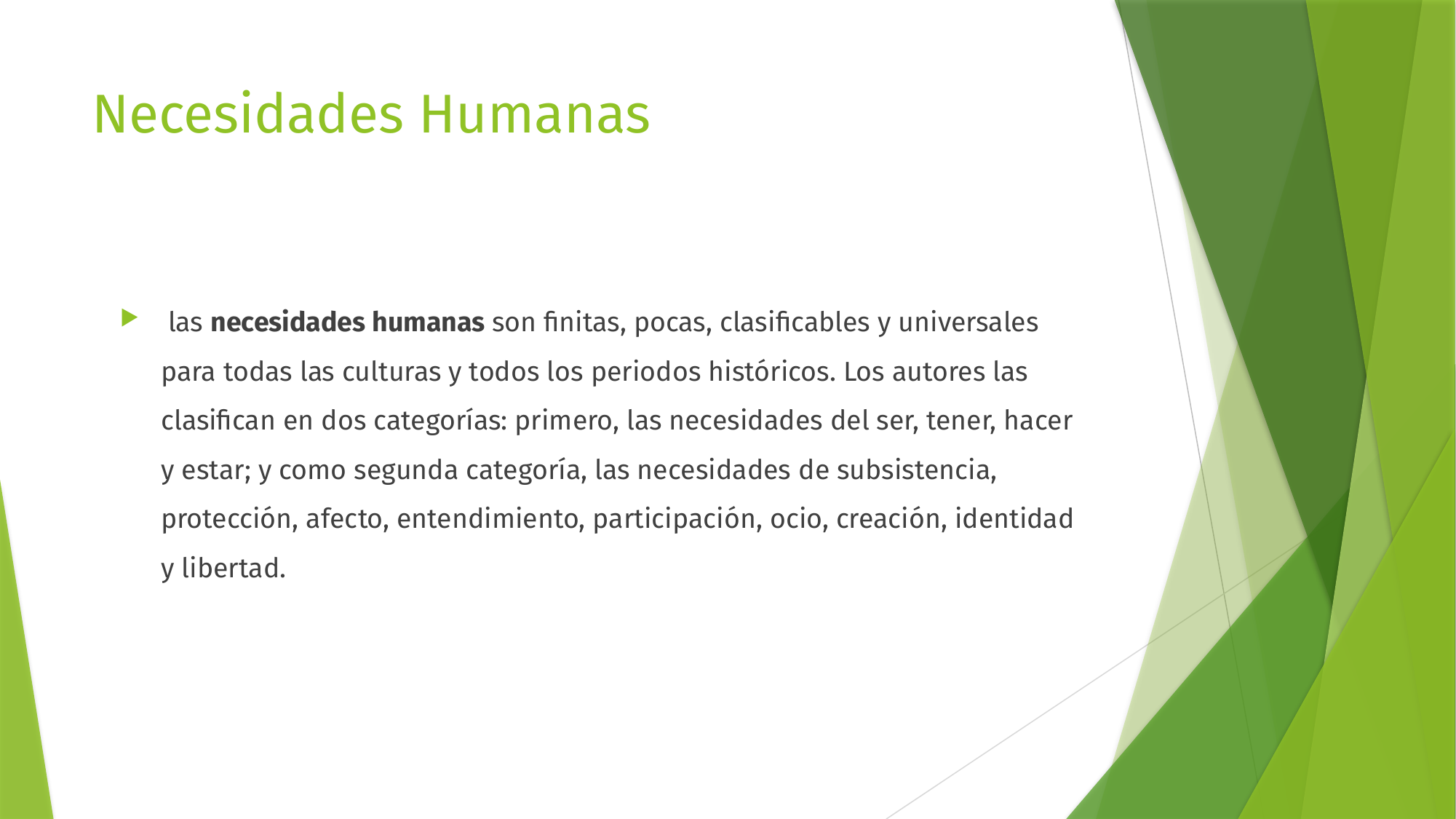

# Necesidades Humanas
 las necesidades humanas son finitas, pocas, clasificables y universales para todas las culturas y todos los periodos históricos. Los autores las clasifican en dos categorías: primero, las necesidades del ser, tener, hacer y estar; y como segunda categoría, las necesidades de subsistencia, protección, afecto, entendimiento, participación, ocio, creación, identidad y libertad.